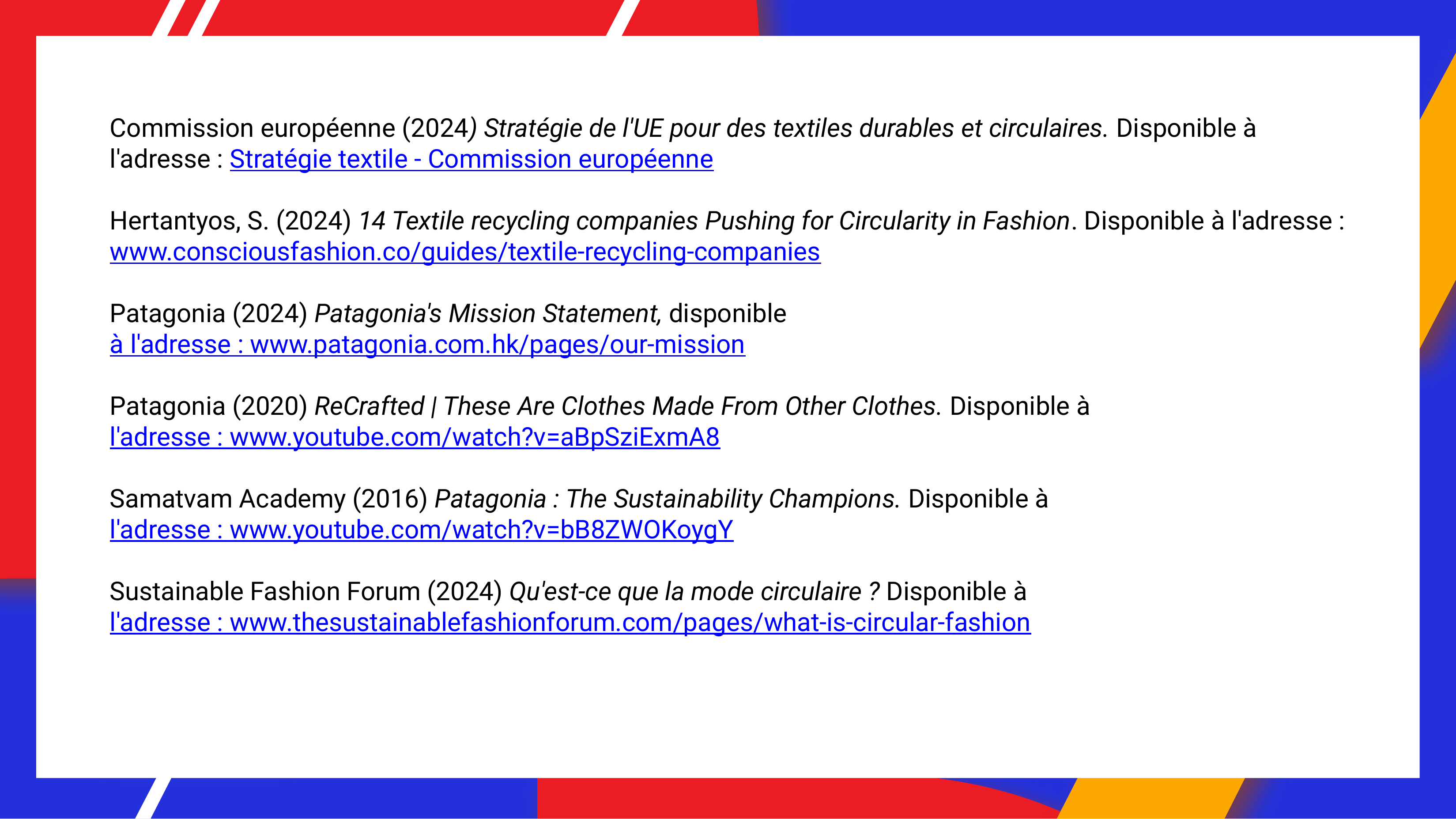

Commission européenne (2024) Stratégie de l'UE pour des textiles durables et circulaires. Disponible à l'adresse : Stratégie textile - Commission européenne

Hertantyos, S. (2024) 14 Textile recycling companies Pushing for Circularity in Fashion. Disponible à l'adresse : www.consciousfashion.co/guides/textile-recycling-companies

Patagonia (2024) Patagonia's Mission Statement, disponible à l'adresse : www.patagonia.com.hk/pages/our-mission

Patagonia (2020) ReCrafted | These Are Clothes Made From Other Clothes. Disponible à l'adresse : www.youtube.com/watch?v=aBpSziExmA8

Samatvam Academy (2016) Patagonia : The Sustainability Champions. Disponible à l'adresse : www.youtube.com/watch?v=bB8ZWOKoygY

Sustainable Fashion Forum (2024) Qu'est-ce que la mode circulaire ? Disponible à l'adresse : www.thesustainablefashionforum.com/pages/what-is-circular-fashion